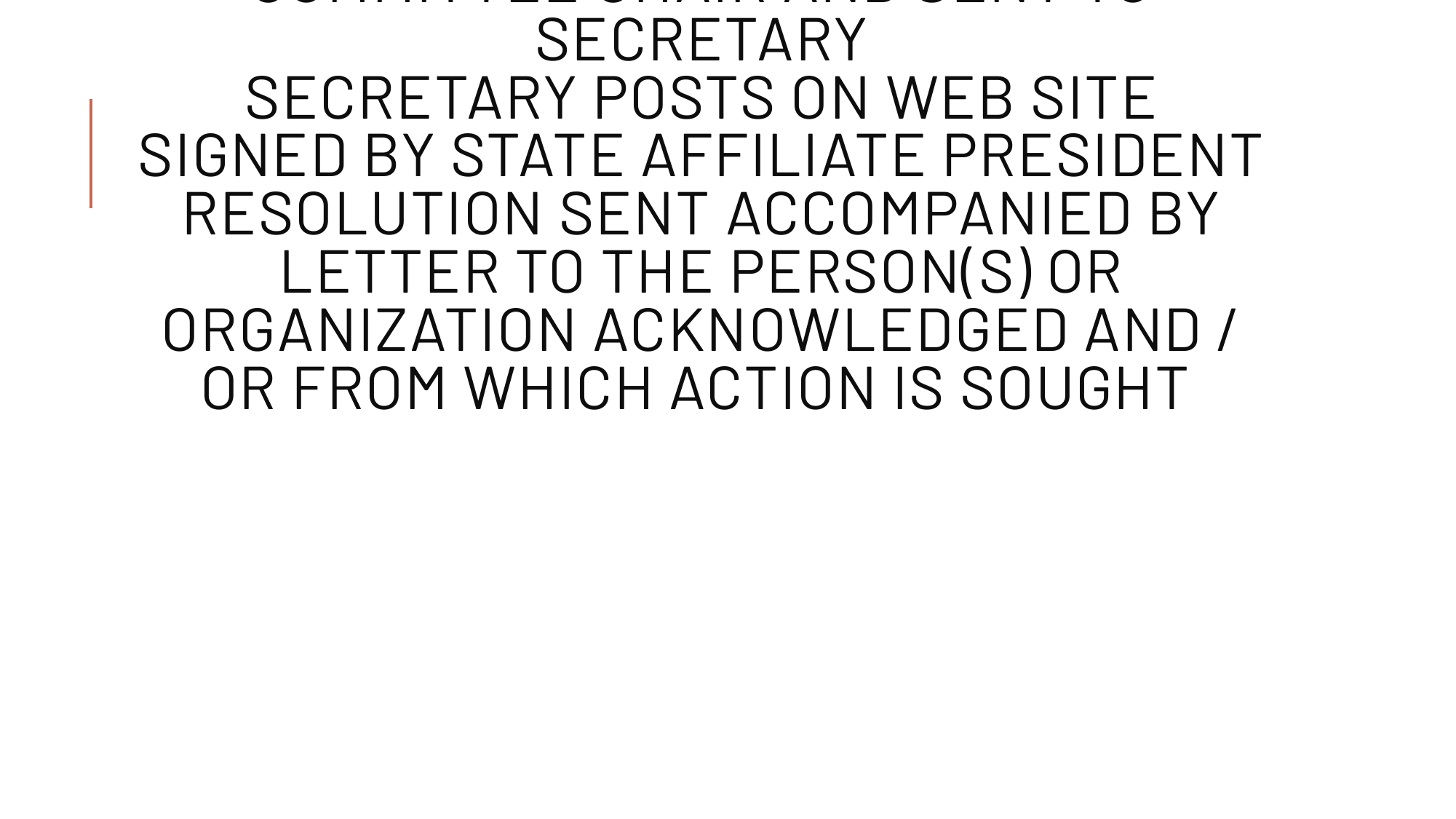

# Finalized by Resolutions Committee chair and sent to secretary Secretary posts on web site Signed by state affiliate president Resolution sent accompanied by letter to the person(s) or organization acknowledged and / or from which action is sought